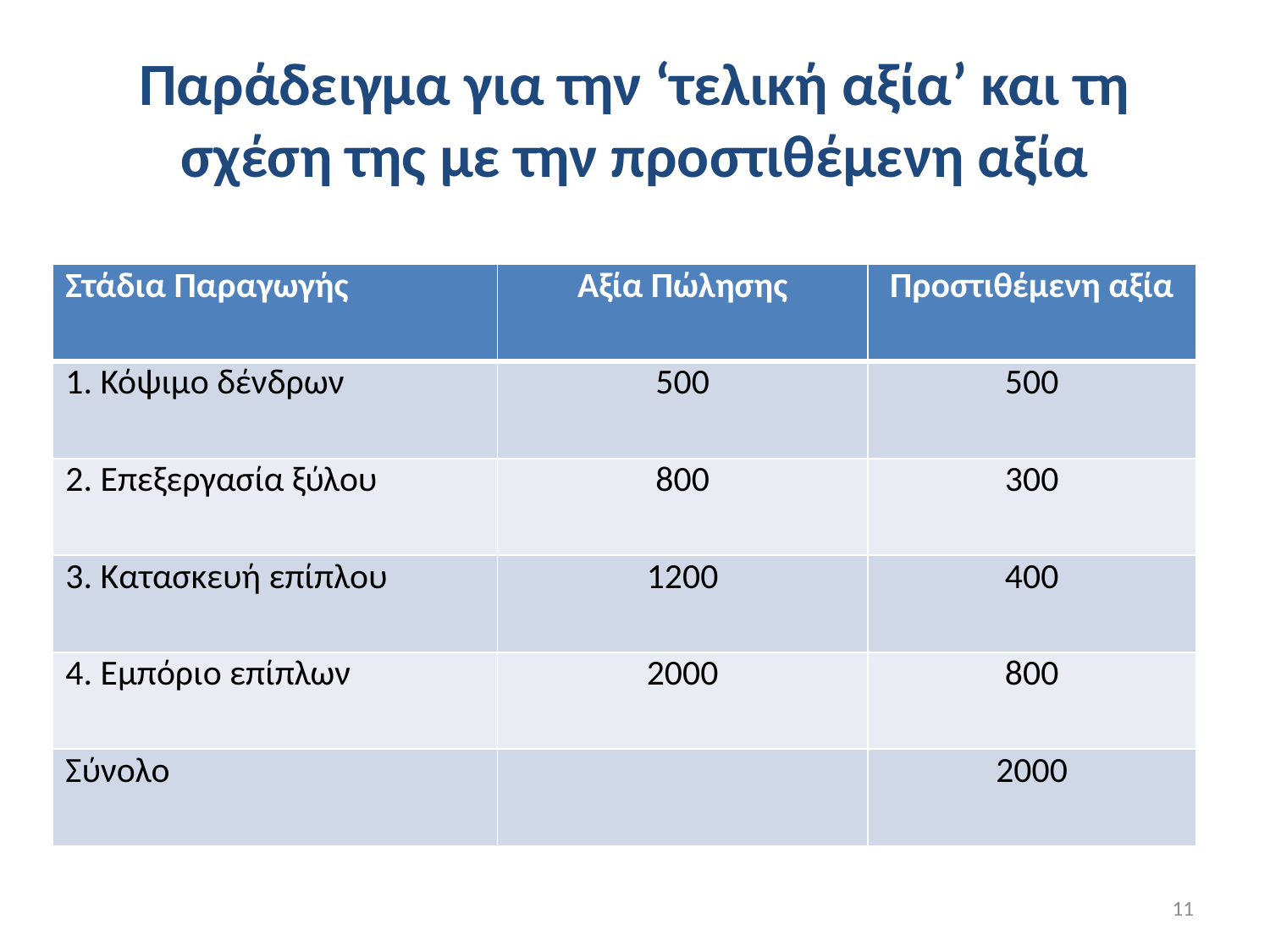

# Παράδειγμα για την ‘τελική αξία’ και τη σχέση της με την προστιθέμενη αξία
| Στάδια Παραγωγής | Αξία Πώλησης | Προστιθέμενη αξία |
| --- | --- | --- |
| 1. Κόψιμο δένδρων | 500 | 500 |
| 2. Επεξεργασία ξύλου | 800 | 300 |
| 3. Κατασκευή επίπλου | 1200 | 400 |
| 4. Εμπόριο επίπλων | 2000 | 800 |
| Σύνολο |  | 2000 |
11